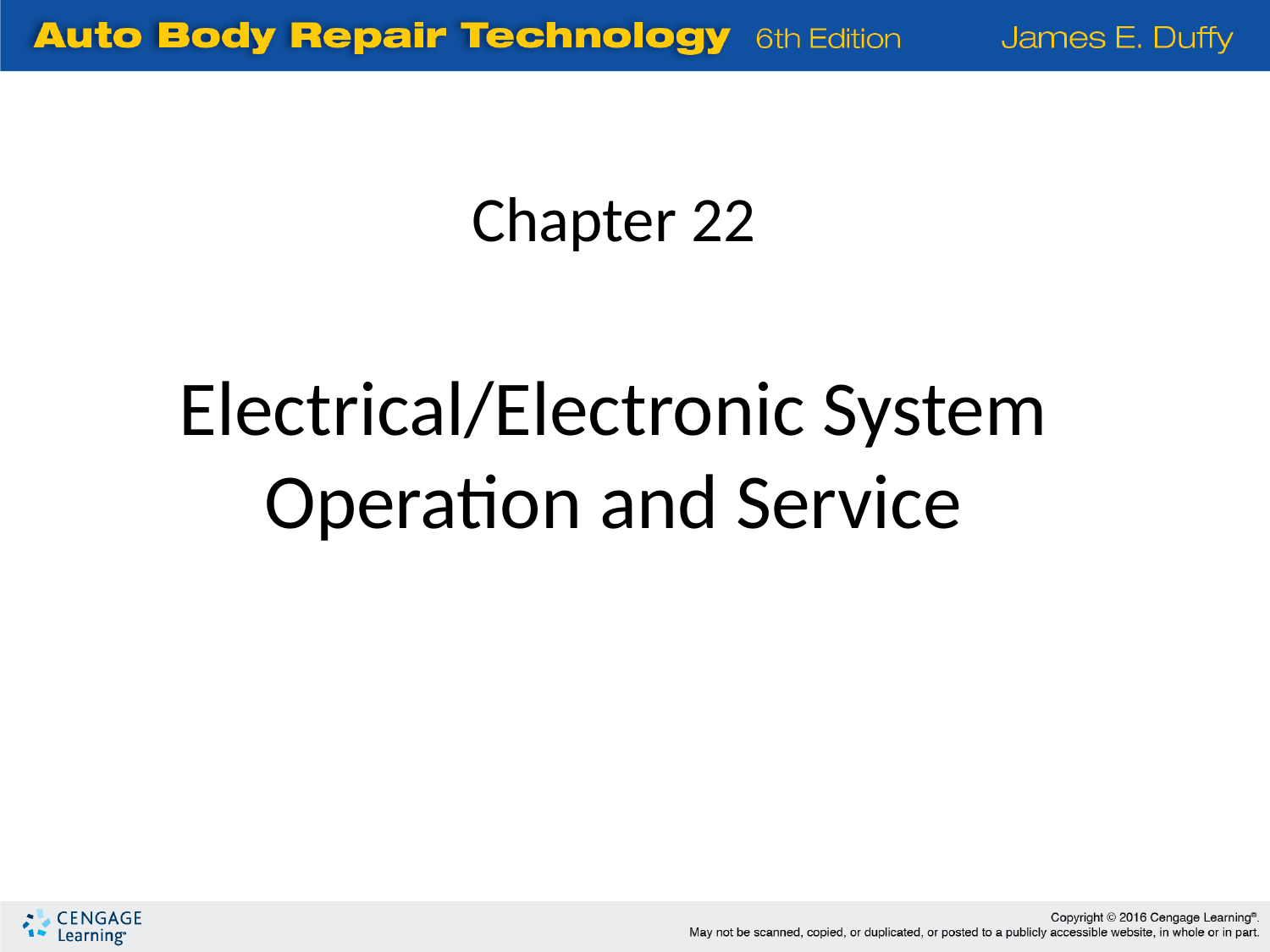

Chapter 22
Electrical/Electronic System Operation and Service